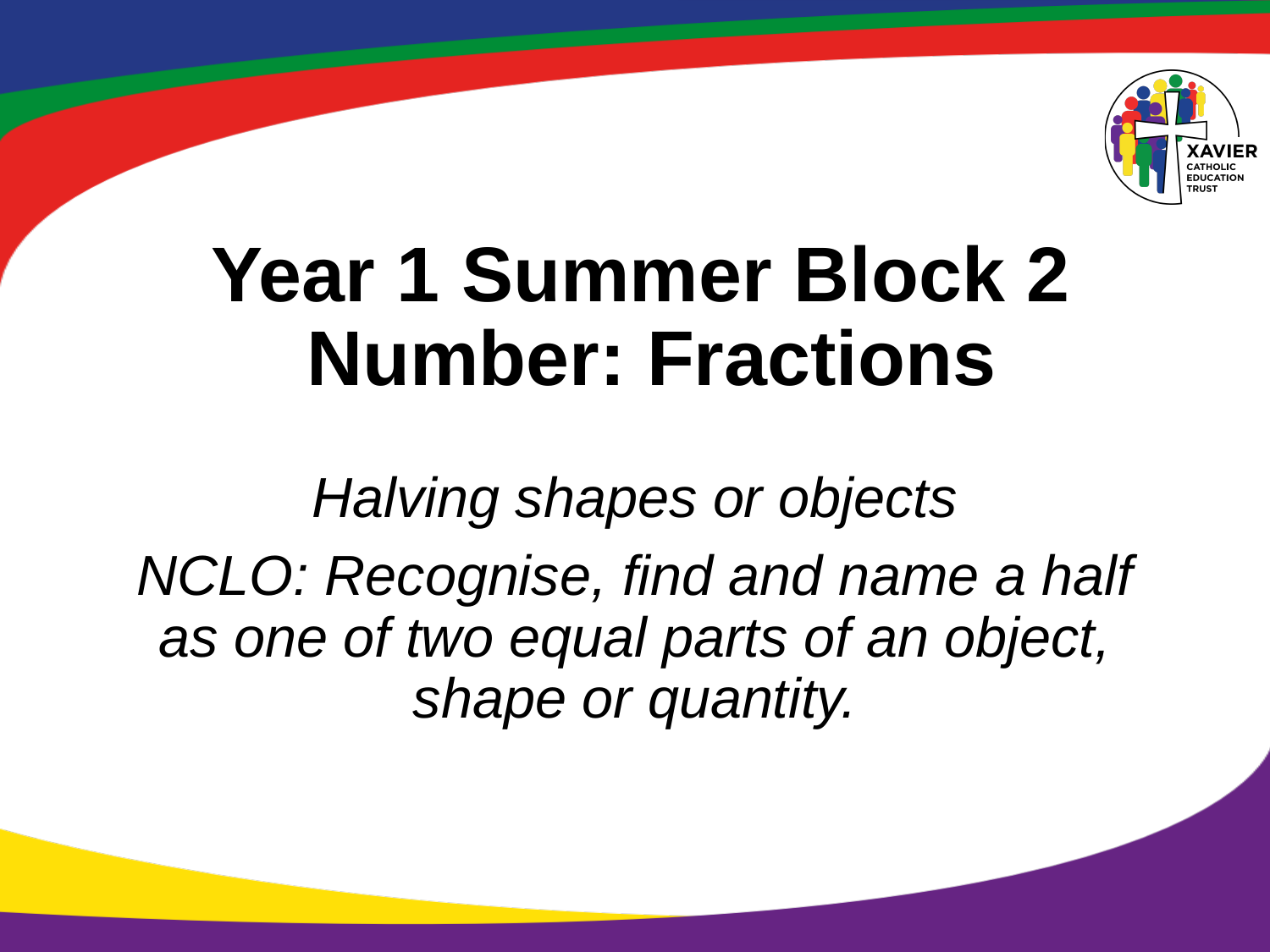

# Year 1 Summer Block 2 Number: Fractions
Halving shapes or objects
NCLO: Recognise, find and name a half as one of two equal parts of an object, shape or quantity.